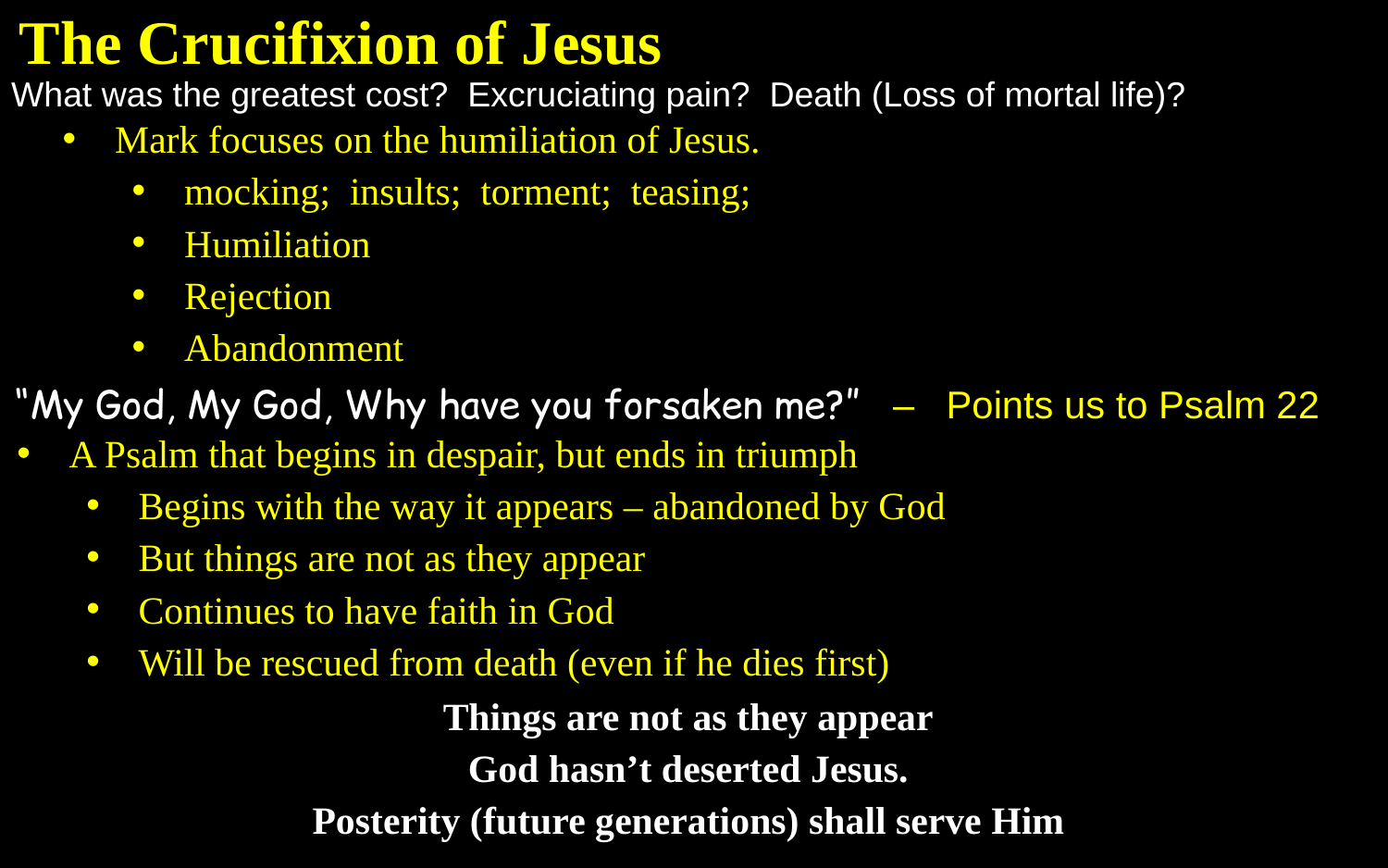

The Crucifixion of Jesus
What was the greatest cost?  Excruciating pain?  Death (Loss of mortal life)?
Mark focuses on the humiliation of Jesus.
mocking;  insults;  torment;  teasing;
Humiliation
Rejection
Abandonment
“My God, My God, Why have you forsaken me?”   –   Points us to Psalm 22
A Psalm that begins in despair, but ends in triumph
Begins with the way it appears – abandoned by God
But things are not as they appear
Continues to have faith in God
Will be rescued from death (even if he dies first)
Things are not as they appear
God hasn’t deserted Jesus.
Posterity (future generations) shall serve Him